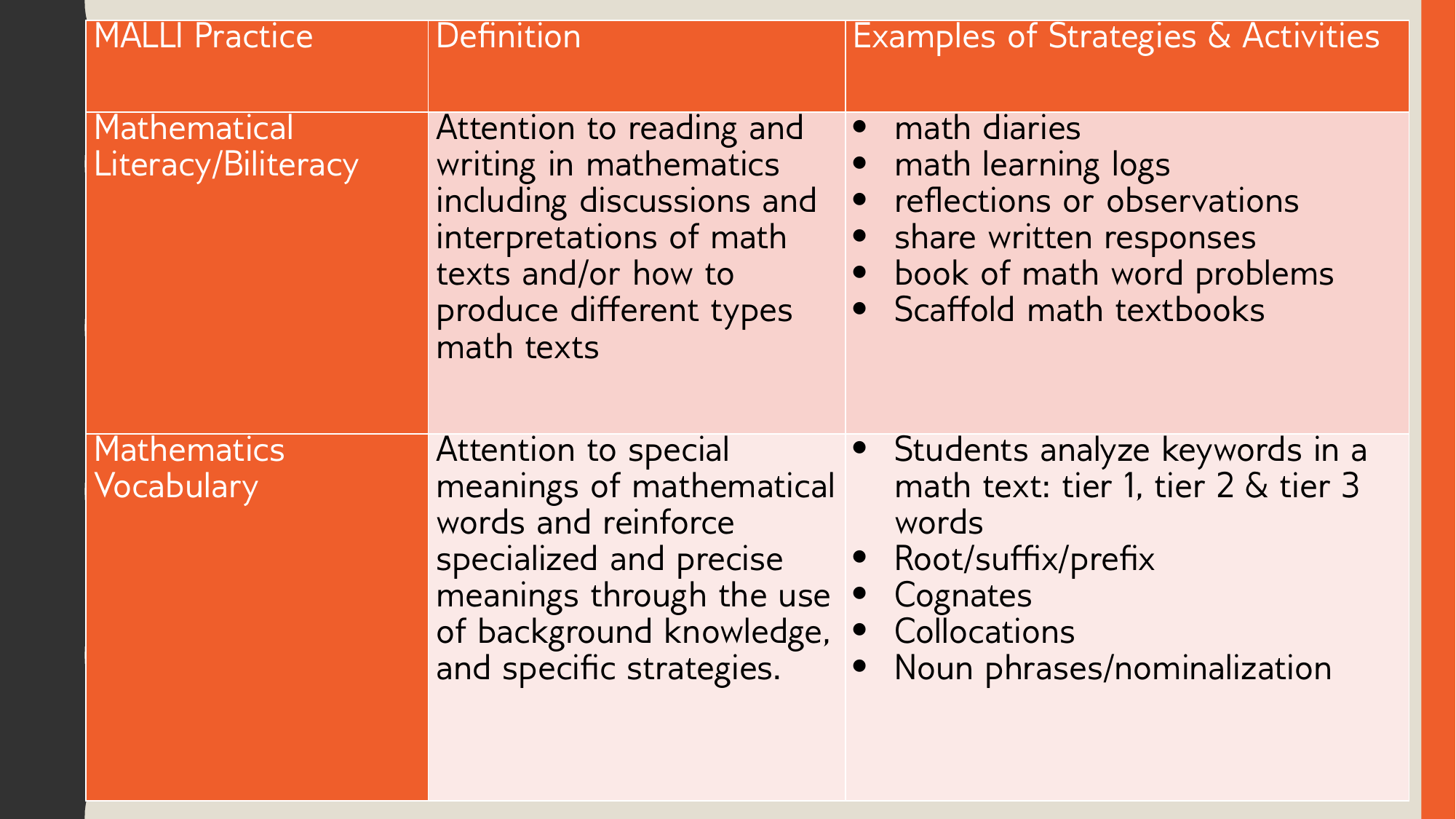

| MALLI Practice | Definition | Examples of Strategies & Activities |
| --- | --- | --- |
| Mathematical Literacy/Biliteracy | Attention to reading and writing in mathematics including discussions and interpretations of math texts and/or how to produce different types math texts | math diaries math learning logs reflections or observations share written responses book of math word problems Scaffold math textbooks |
| Mathematics Vocabulary | Attention to special meanings of mathematical words and reinforce specialized and precise meanings through the use of background knowledge, and specific strategies. | Students analyze keywords in a math text: tier 1, tier 2 & tier 3 words Root/suffix/prefix Cognates Collocations Noun phrases/nominalization |